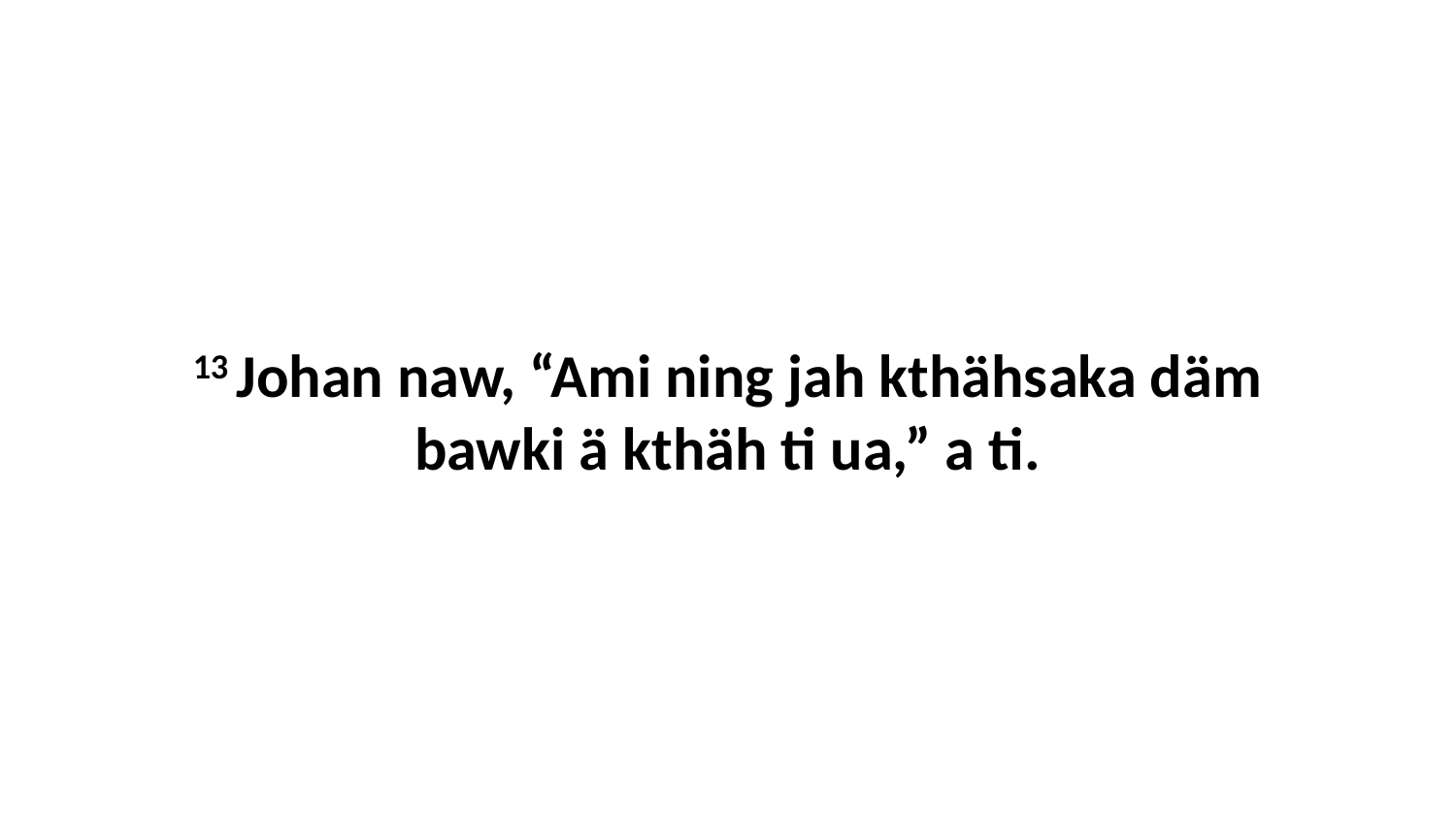

13 Johan naw, “Ami ning jah kthähsaka däm bawki ä kthäh ti ua,” a ti.